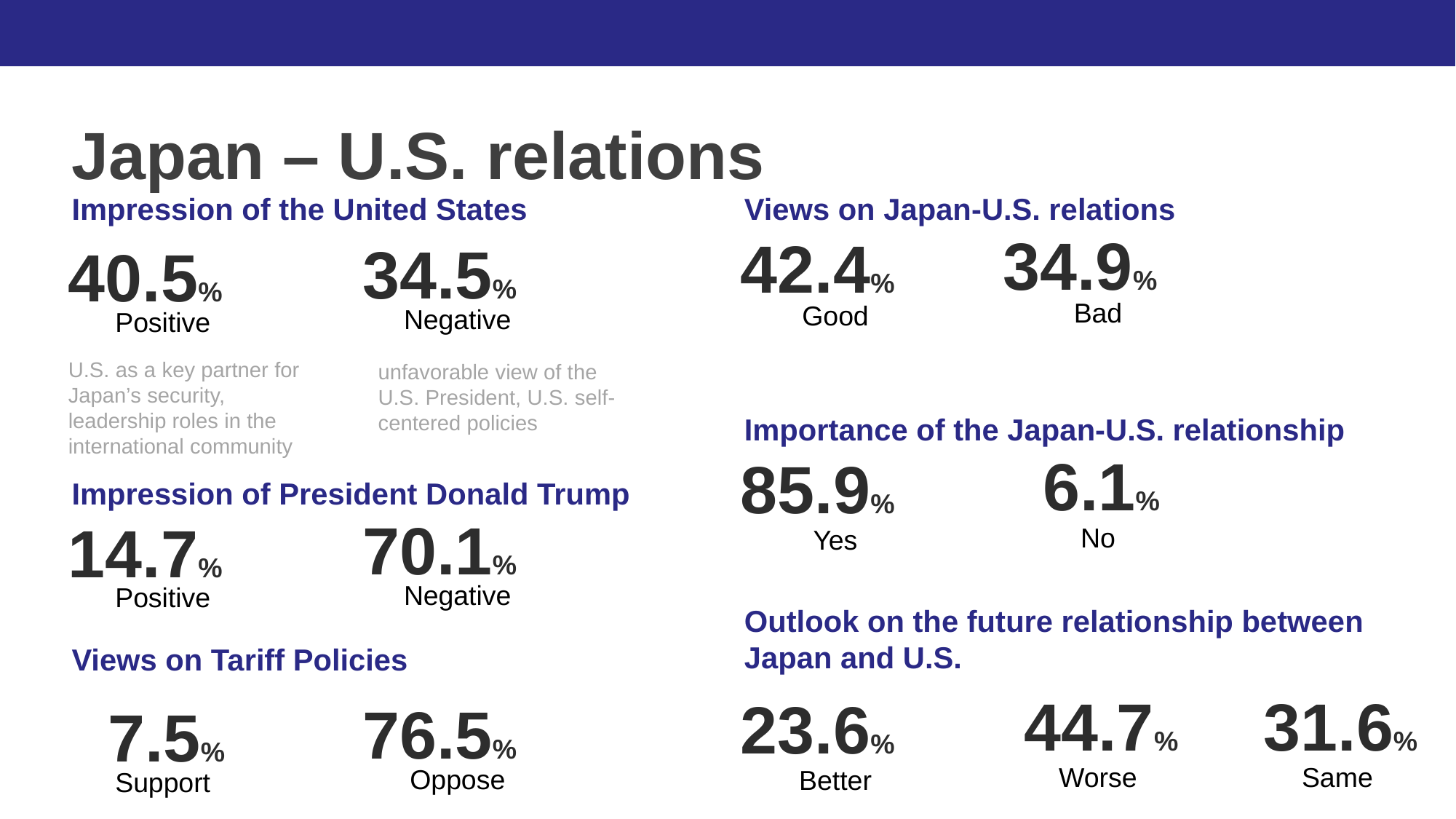

Japan – U.S. relations
Impression of the United States
Views on Japan-U.S. relations
34.9%
42.4%
34.5%
40.5%
Bad
Good
Negative
Positive
U.S. as a key partner for Japan’s security, leadership roles in the international community
unfavorable view of the U.S. President, U.S. self-centered policies
Importance of the Japan-U.S. relationship
6.1%
85.9%
Impression of President Donald Trump
70.1%
14.7%
No
Yes
Negative
Positive
Outlook on the future relationship between Japan and U.S.
Views on Tariff Policies
44.7%
31.6%
23.6%
76.5%
7.5%
Worse
Same
Oppose
Better
Support